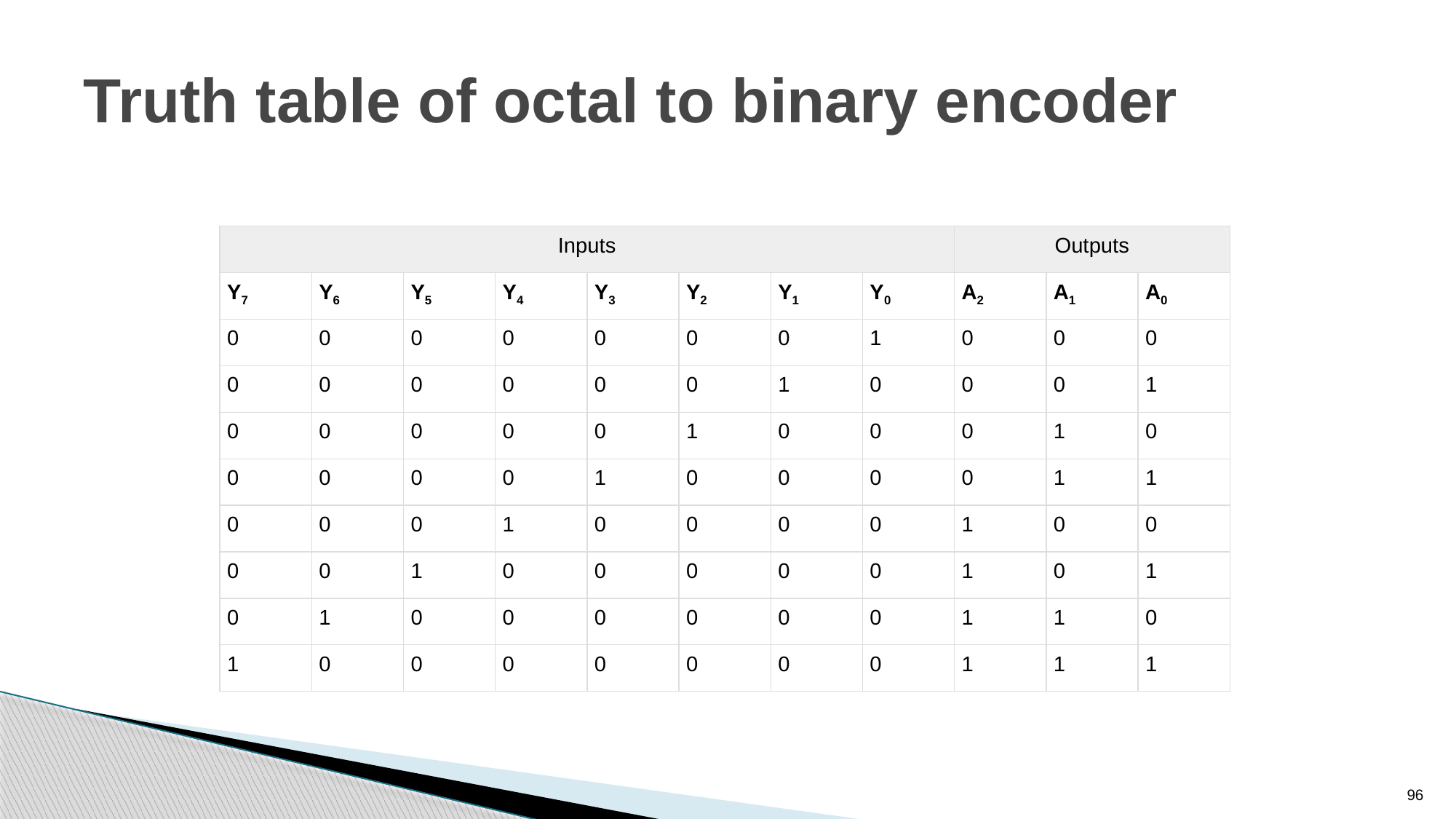

# Truth table of octal to binary encoder
| Inputs |  |  |  |  |  |  |  | Outputs |  |  |
| --- | --- | --- | --- | --- | --- | --- | --- | --- | --- | --- |
| Y7 | Y6 | Y5 | Y4 | Y3 | Y2 | Y1 | Y0 | A2 | A1 | A0 |
| 0 | 0 | 0 | 0 | 0 | 0 | 0 | 1 | 0 | 0 | 0 |
| 0 | 0 | 0 | 0 | 0 | 0 | 1 | 0 | 0 | 0 | 1 |
| 0 | 0 | 0 | 0 | 0 | 1 | 0 | 0 | 0 | 1 | 0 |
| 0 | 0 | 0 | 0 | 1 | 0 | 0 | 0 | 0 | 1 | 1 |
| 0 | 0 | 0 | 1 | 0 | 0 | 0 | 0 | 1 | 0 | 0 |
| 0 | 0 | 1 | 0 | 0 | 0 | 0 | 0 | 1 | 0 | 1 |
| 0 | 1 | 0 | 0 | 0 | 0 | 0 | 0 | 1 | 1 | 0 |
| 1 | 0 | 0 | 0 | 0 | 0 | 0 | 0 | 1 | 1 | 1 |
96